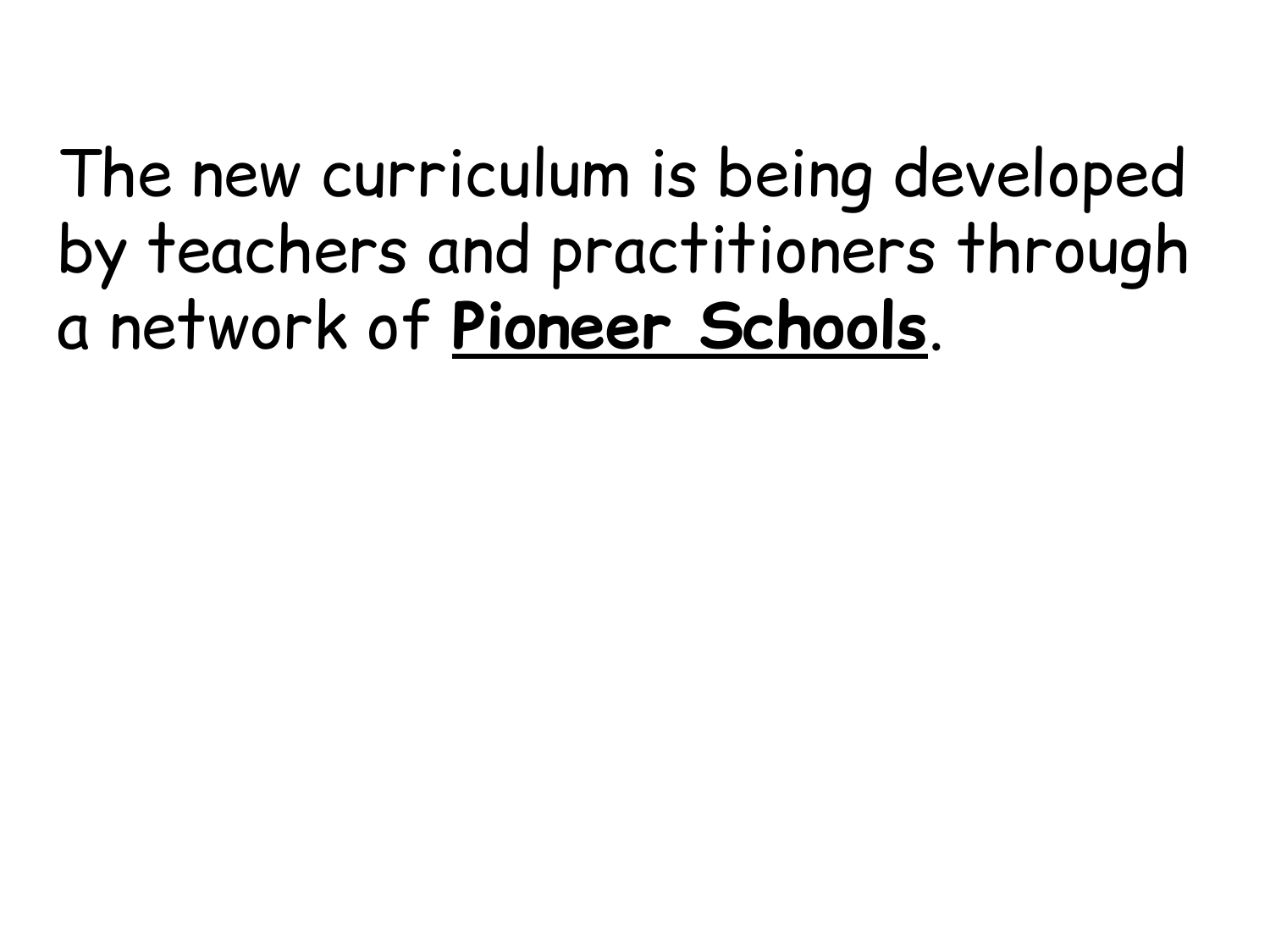

The new curriculum is being developed by teachers and practitioners through a network of Pioneer Schools.